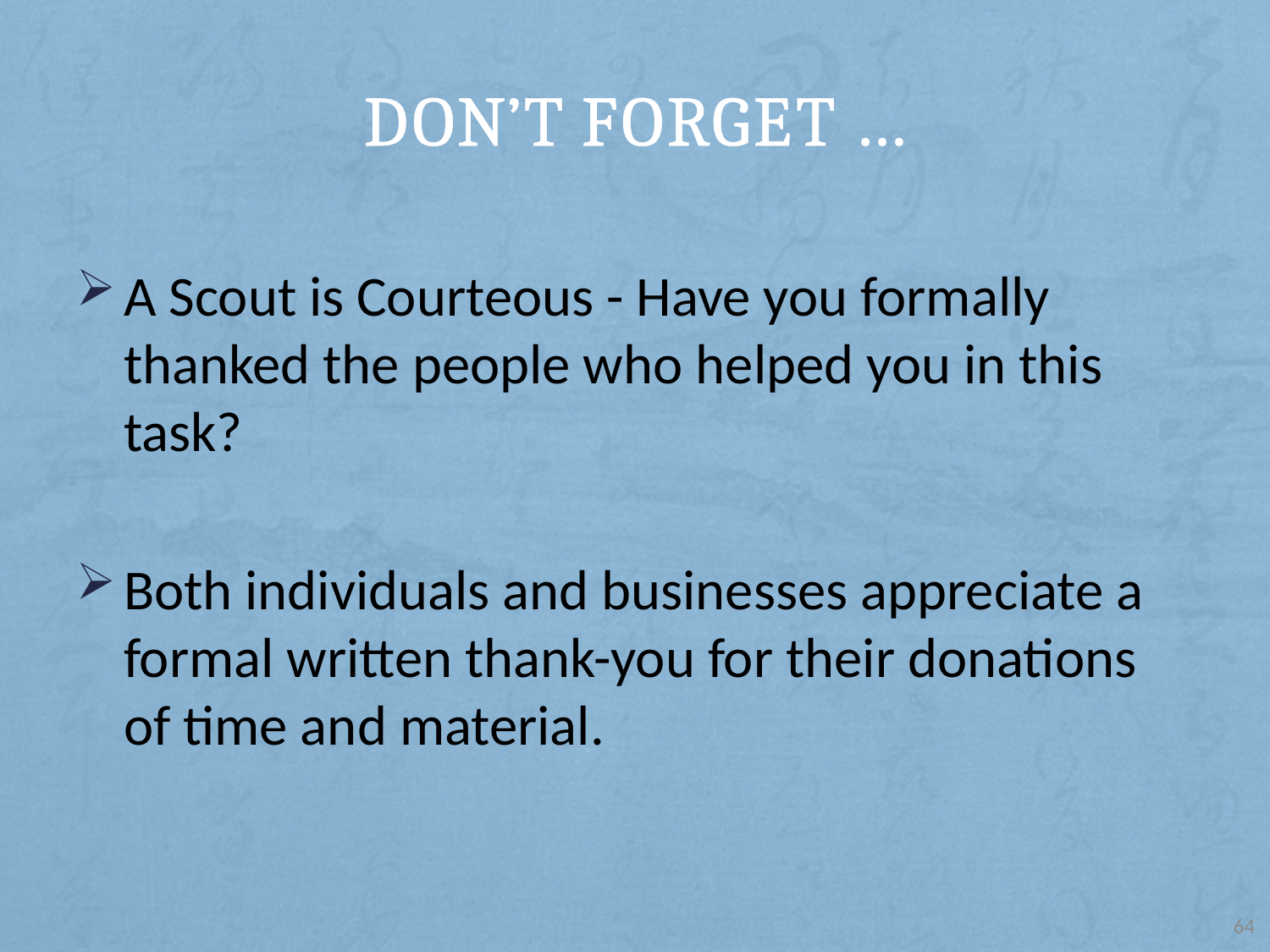

# Don’t Forget …
A Scout is Courteous - Have you formally thanked the people who helped you in this task?

Both individuals and businesses appreciate a formal written thank-you for their donations of time and material.
64